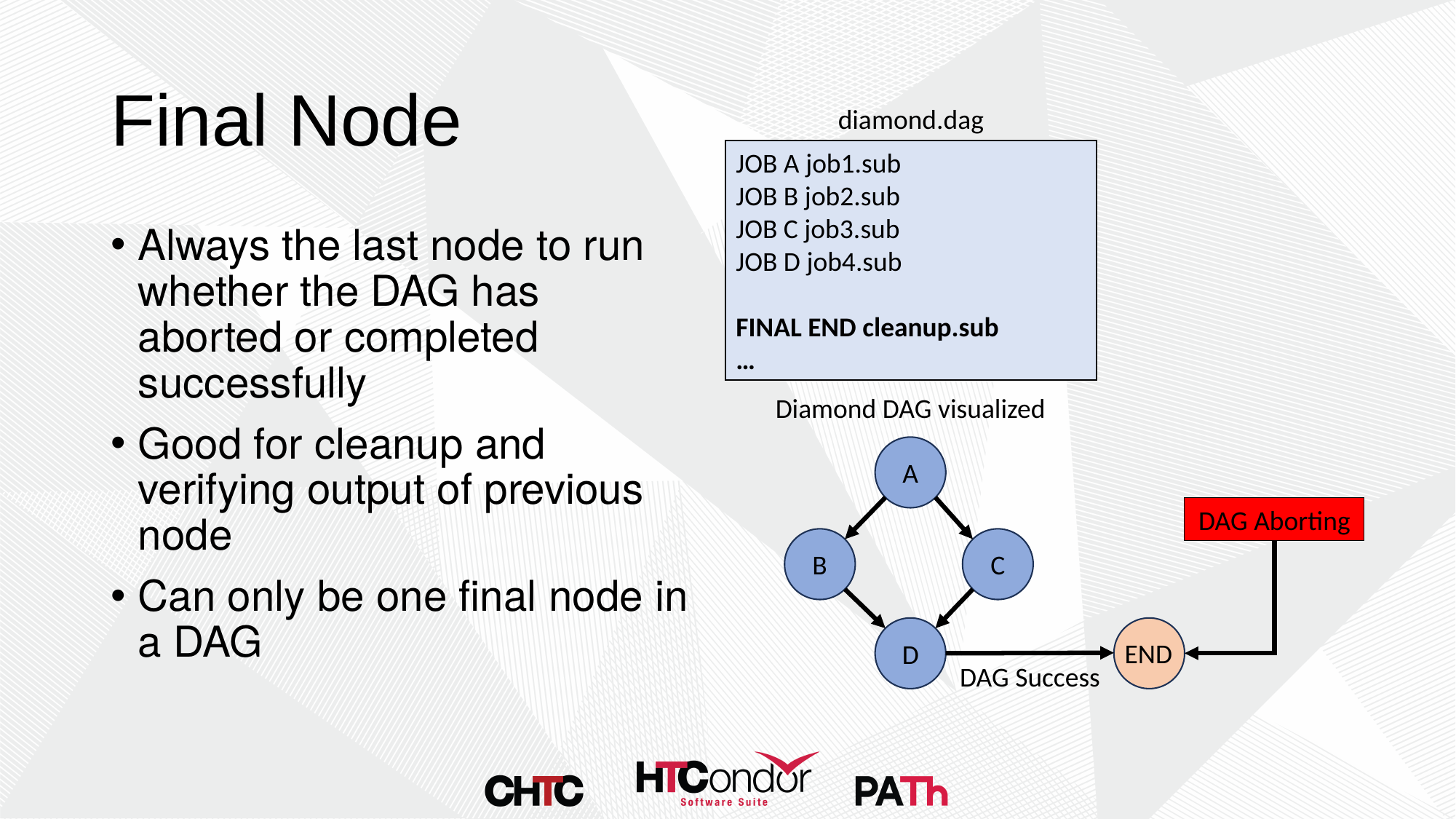

# Final Node
diamond.dag
JOB A job1.sub
JOB B job2.sub
JOB C job3.sub
JOB D job4.sub

FINAL END cleanup.sub
…

Always the last node to run whether the DAG has aborted or completed successfully
Good for cleanup and verifying output of previous node
Can only be one final node in a DAG
Diamond DAG visualized
A
DAG Aborting
B
C
D

END
DAG Success